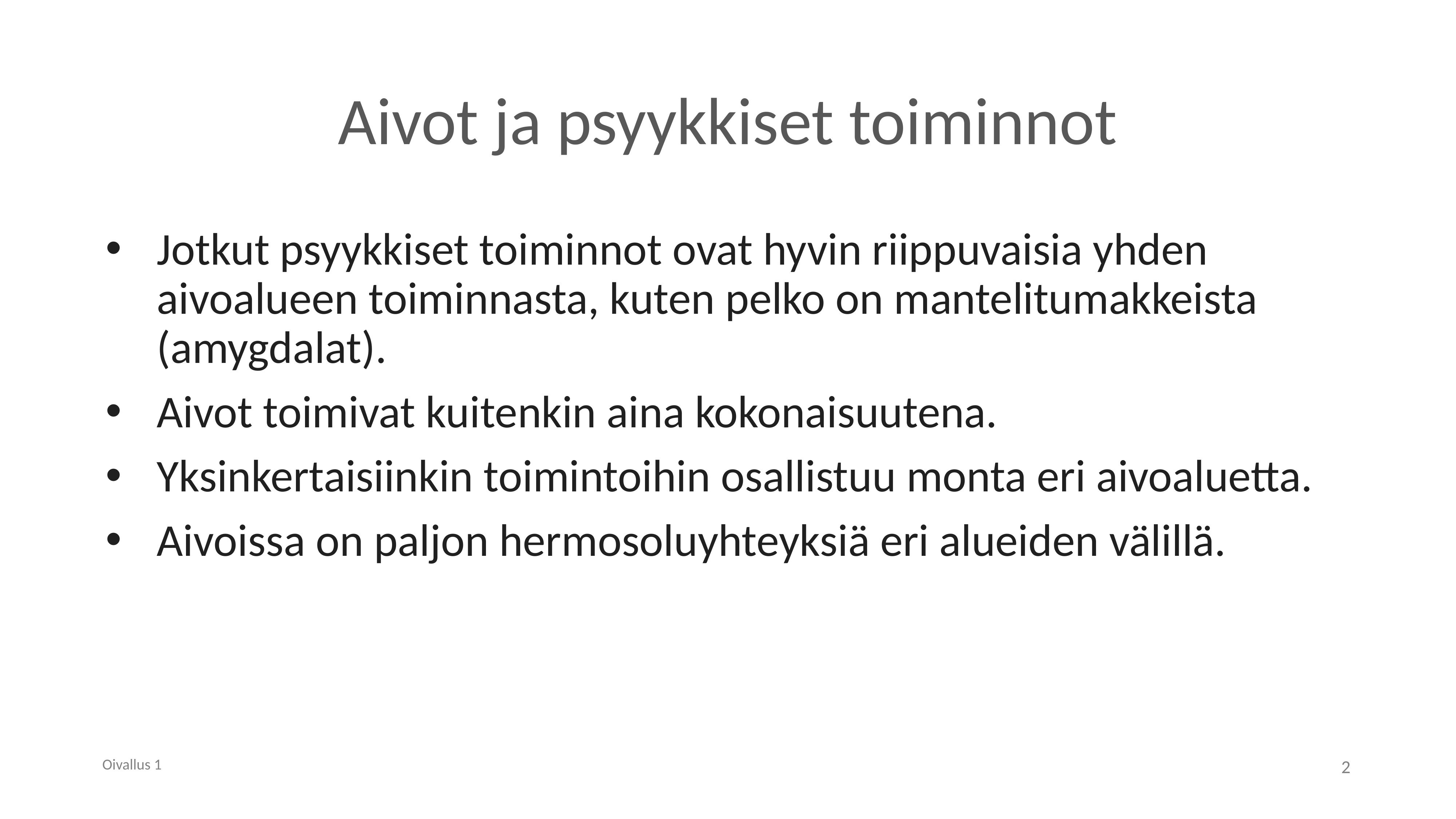

# Aivot ja psyykkiset toiminnot
Jotkut psyykkiset toiminnot ovat hyvin riippuvaisia yhden aivoalueen toiminnasta, kuten pelko on mantelitumakkeista (amygdalat).
Aivot toimivat kuitenkin aina kokonaisuutena.
Yksinkertaisiinkin toimintoihin osallistuu monta eri aivoaluetta.
Aivoissa on paljon hermosoluyhteyksiä eri alueiden välillä.
Oivallus 1
2